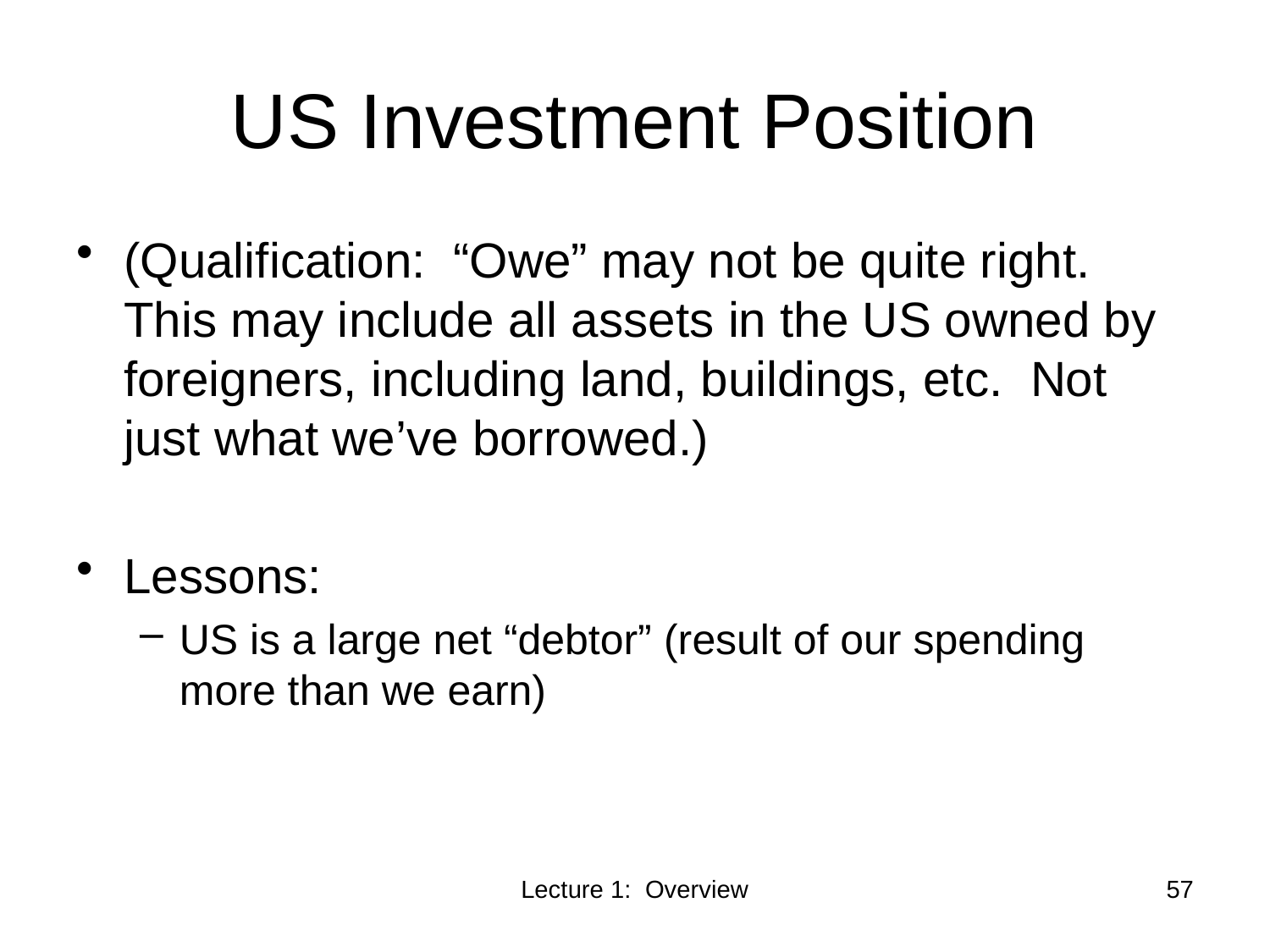

# US Investment Position
(Qualification:  “Owe” may not be quite right.  This may include all assets in the US owned by foreigners, including land, buildings, etc.  Not just what we’ve borrowed.)

Lessons:
US is a large net “debtor” (result of our spending more than we earn)
Lecture 1:  Overview
57